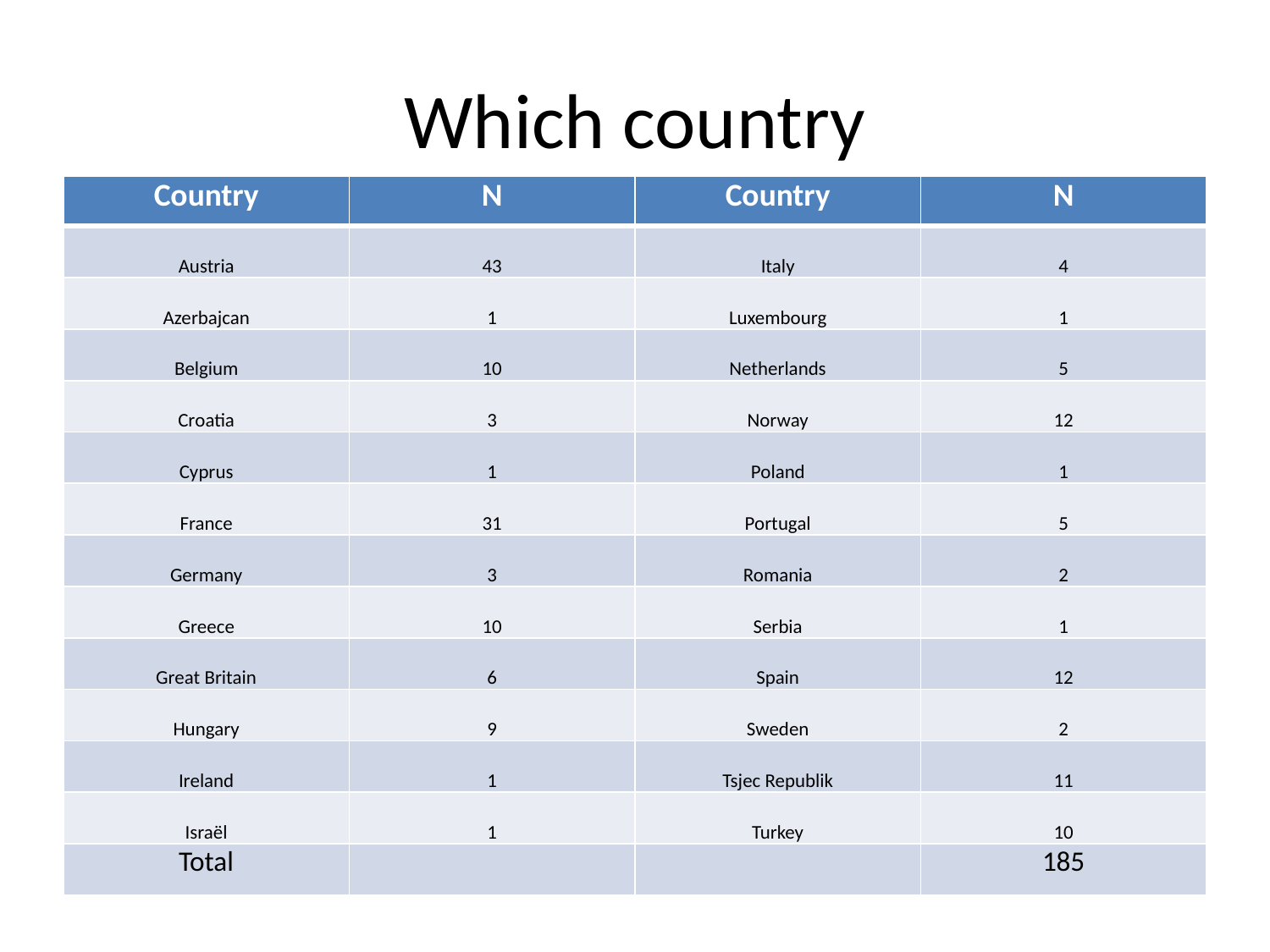

# Which country
| Country | N | Country | N |
| --- | --- | --- | --- |
| Austria | 43 | Italy | 4 |
| Azerbajcan | 1 | Luxembourg | 1 |
| Belgium | 10 | Netherlands | 5 |
| Croatia | 3 | Norway | 12 |
| Cyprus | 1 | Poland | 1 |
| France | 31 | Portugal | 5 |
| Germany | 3 | Romania | 2 |
| Greece | 10 | Serbia | 1 |
| Great Britain | 6 | Spain | 12 |
| Hungary | 9 | Sweden | 2 |
| Ireland | 1 | Tsjec Republik | 11 |
| Israël | 1 | Turkey | 10 |
| Total |  |  | 185 |